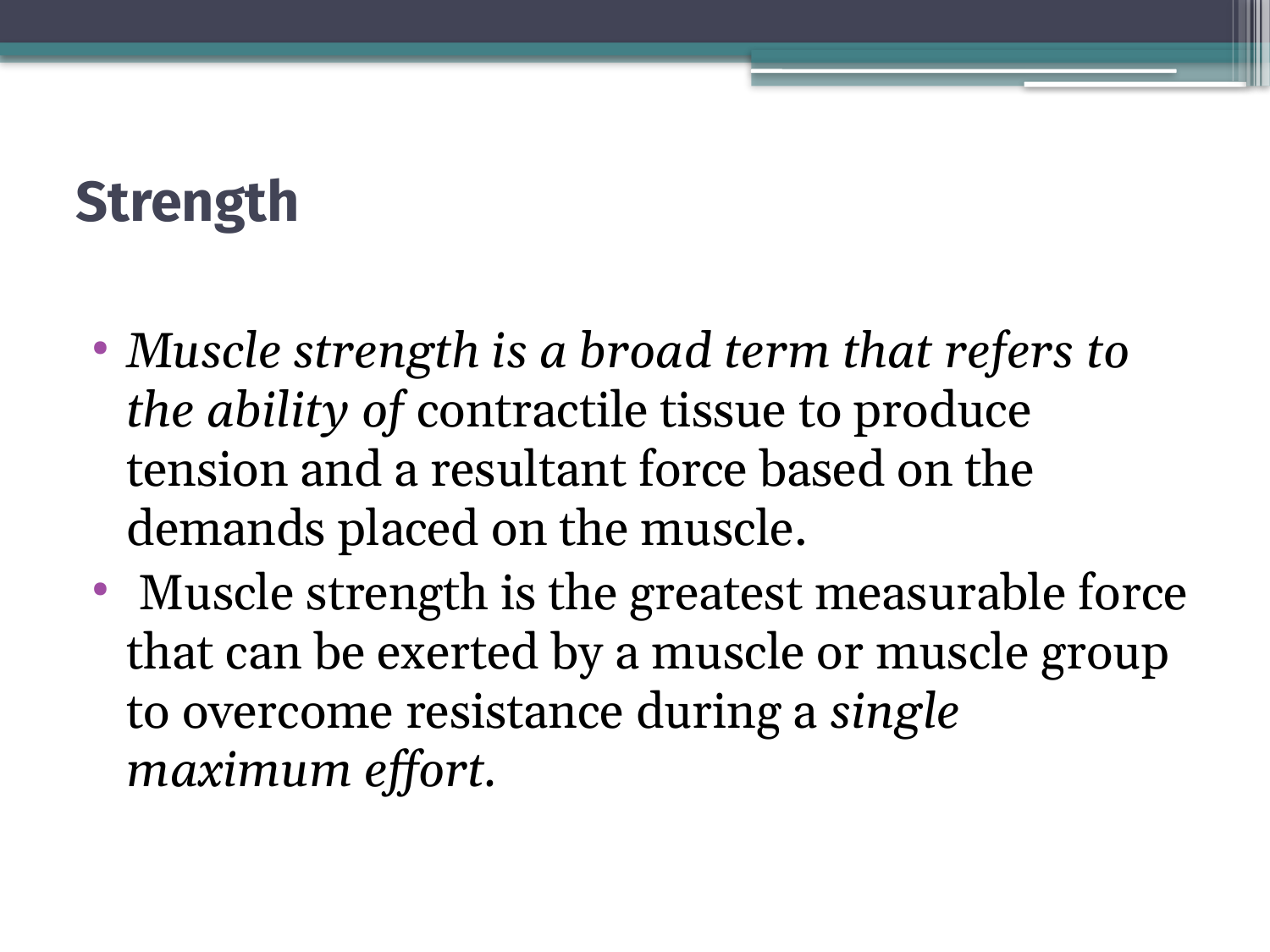

# Strength
Muscle strength is a broad term that refers to the ability of contractile tissue to produce tension and a resultant force based on the demands placed on the muscle.
 Muscle strength is the greatest measurable force that can be exerted by a muscle or muscle group to overcome resistance during a single maximum effort.